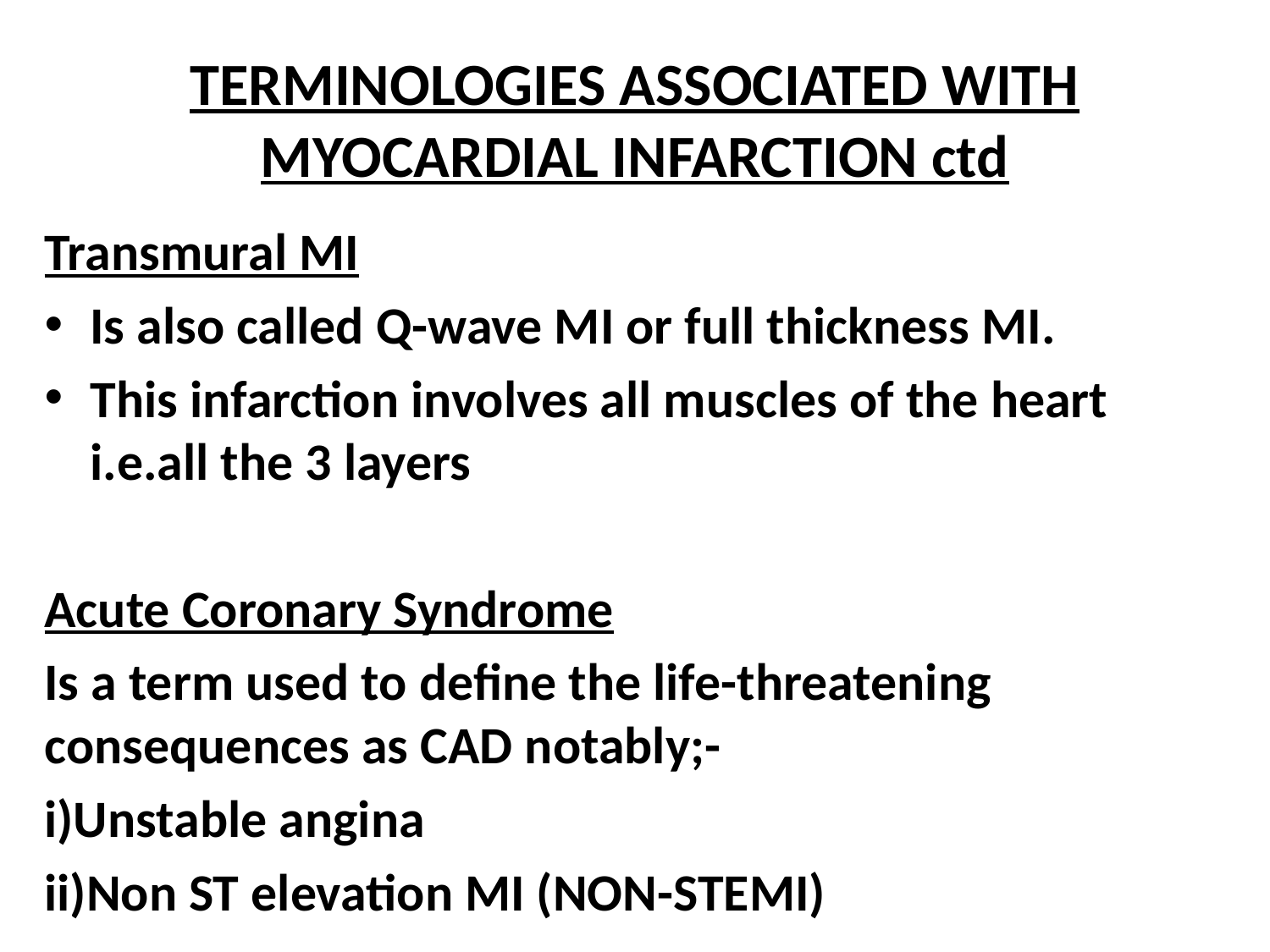

# TERMINOLOGIES ASSOCIATED WITH MYOCARDIAL INFARCTION ctd
Transmural MI
Is also called Q-wave MI or full thickness MI.
This infarction involves all muscles of the heart i.e.all the 3 layers

Acute Coronary Syndrome
Is a term used to define the life-threatening consequences as CAD notably;-
i)Unstable angina
ii)Non ST elevation MI (NON-STEMI)